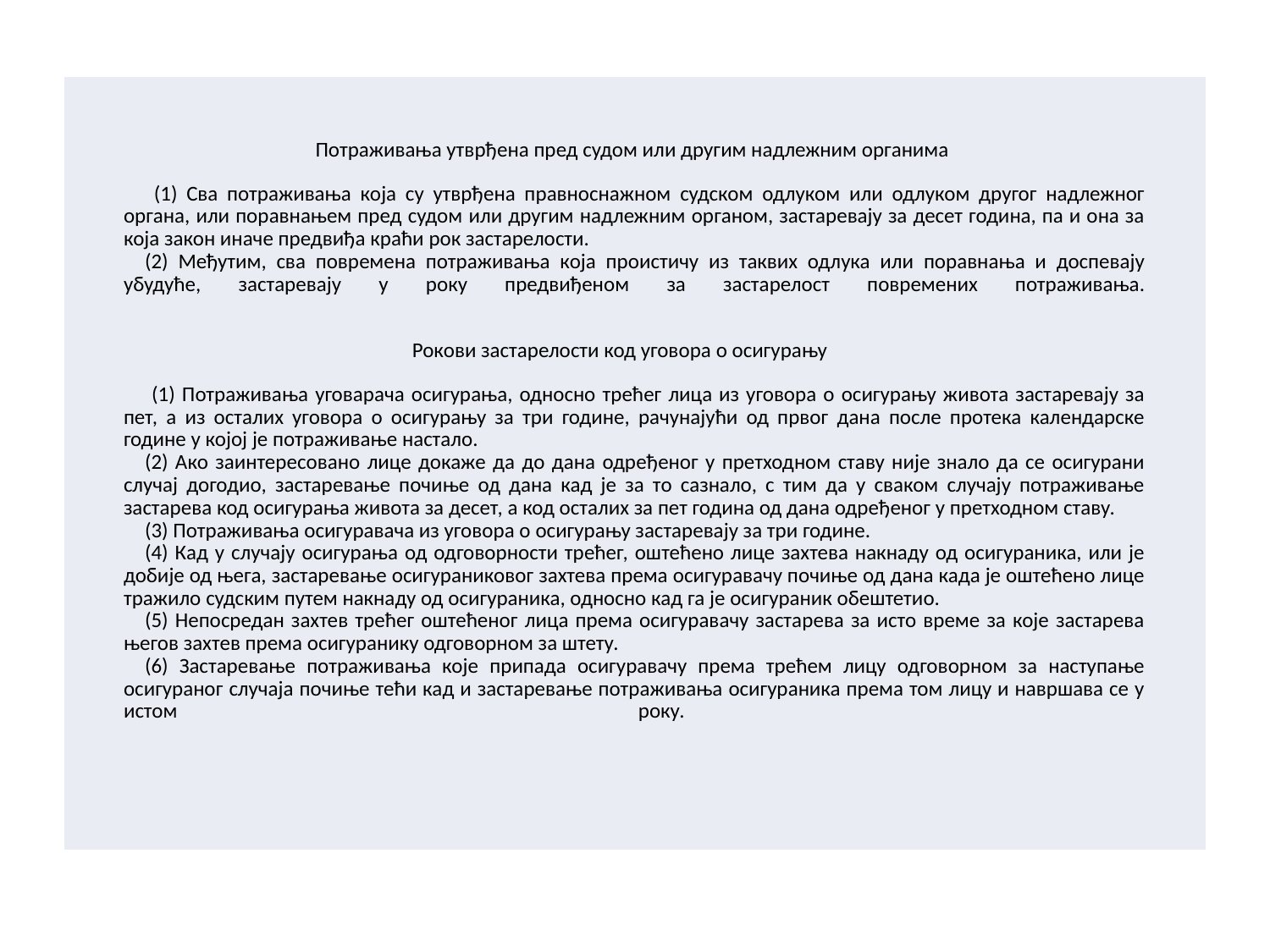

#
| Потраживања утврђена пред судом или другим надлежним органима (1) Сва потраживања која су утврђена правноснажном судском одлуком или одлуком другог надлежног органа, или поравнањем пред судом или другим надлежним органом, застаревају за десет година, па и она за која закон иначе предвиђа краћи рок застарелости. (2) Међутим, сва повремена потраживања која проистичу из таквих одлука или поравнања и доспевају убудуће, застаревају у року предвиђеном за застарелост повремених потраживања. Рокови застарелости код уговора о осигурању (1) Потраживања уговарача осигурања, односно трећег лица из уговора о осигурању живота застаревају за пет, а из осталих уговора о осигурању за три године, рачунајући од првог дана после протека календарске године у којој је потраживање настало. (2) Ако заинтересовано лице докаже да до дана одређеног у претходном ставу није знало да се осигурани случај догодио, застаревање почиње од дана кад је за то сазнало, с тим да у сваком случају потраживање застарева код осигурања живота за десет, а код осталих за пет година од дана одређеног у претходном ставу. (3) Потраживања осигуравача из уговора о осигурању застаревају за три године. (4) Кад у случају осигурања од одговорности трећег, оштећено лице захтева накнаду од осигураника, или је добије од њега, застаревање осигураниковог захтева према осигуравачу почиње од дана када је оштећено лице тражило судским путем накнаду од осигураника, односно кад га је осигураник обештетио. (5) Непосредан захтев трећег оштећеног лица према осигуравачу застарева за исто време за које застарева његов захтев према осигуранику одговорном за штету. (6) Застаревање потраживања које припада осигуравачу према трећем лицу одговорном за наступање осигураног случаја почиње тећи кад и застаревање потраживања осигураника према том лицу и навршава се у истом року. |
| --- |